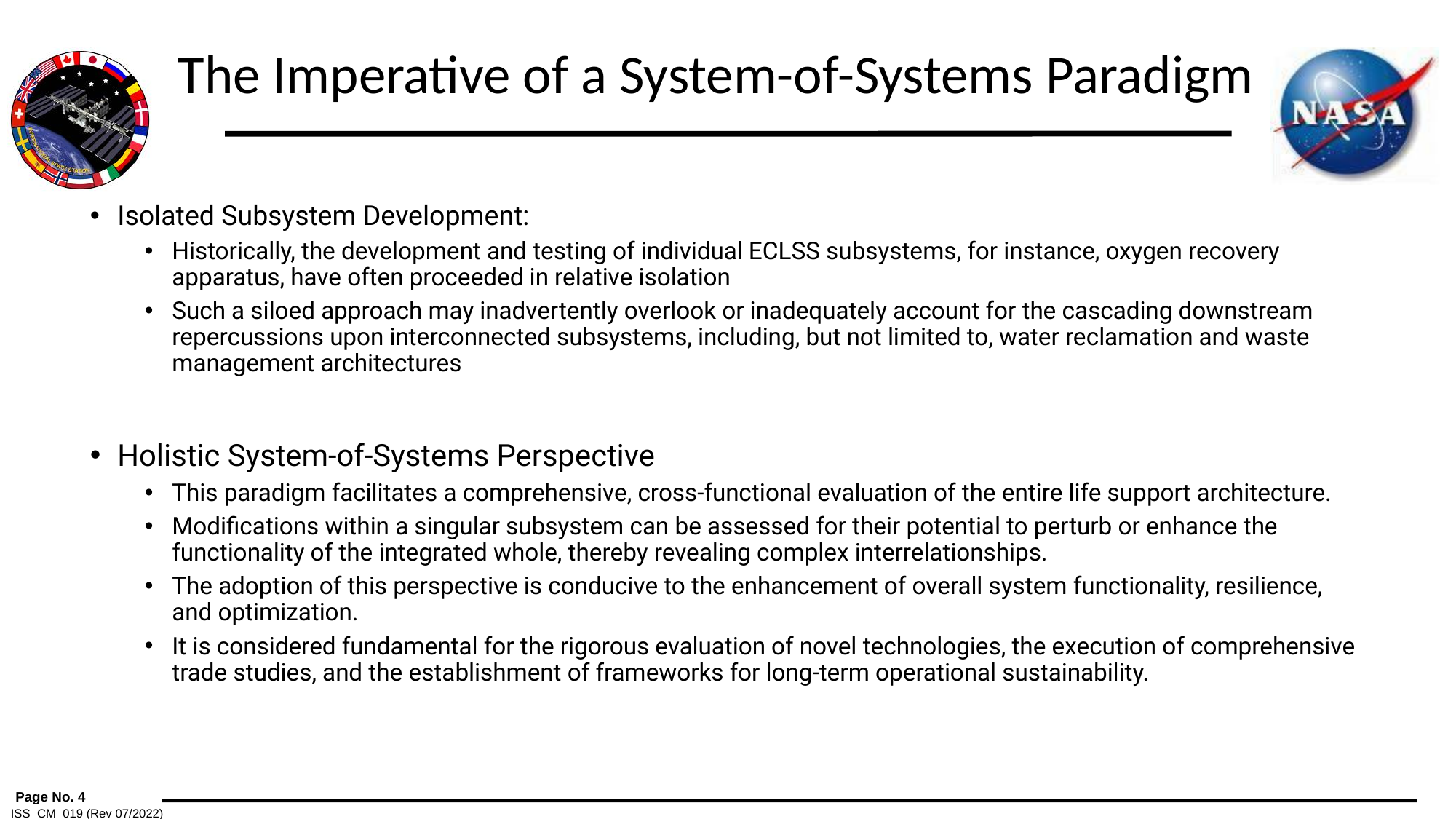

# The Imperative of a System-of-Systems Paradigm
Isolated Subsystem Development:
Historically, the development and testing of individual ECLSS subsystems, for instance, oxygen recovery apparatus, have often proceeded in relative isolation
Such a siloed approach may inadvertently overlook or inadequately account for the cascading downstream repercussions upon interconnected subsystems, including, but not limited to, water reclamation and waste management architectures

Holistic System-of-Systems Perspective
This paradigm facilitates a comprehensive, cross-functional evaluation of the entire life support architecture.
Modifications within a singular subsystem can be assessed for their potential to perturb or enhance the functionality of the integrated whole, thereby revealing complex interrelationships.
The adoption of this perspective is conducive to the enhancement of overall system functionality, resilience, and optimization.
It is considered fundamental for the rigorous evaluation of novel technologies, the execution of comprehensive trade studies, and the establishment of frameworks for long-term operational sustainability.